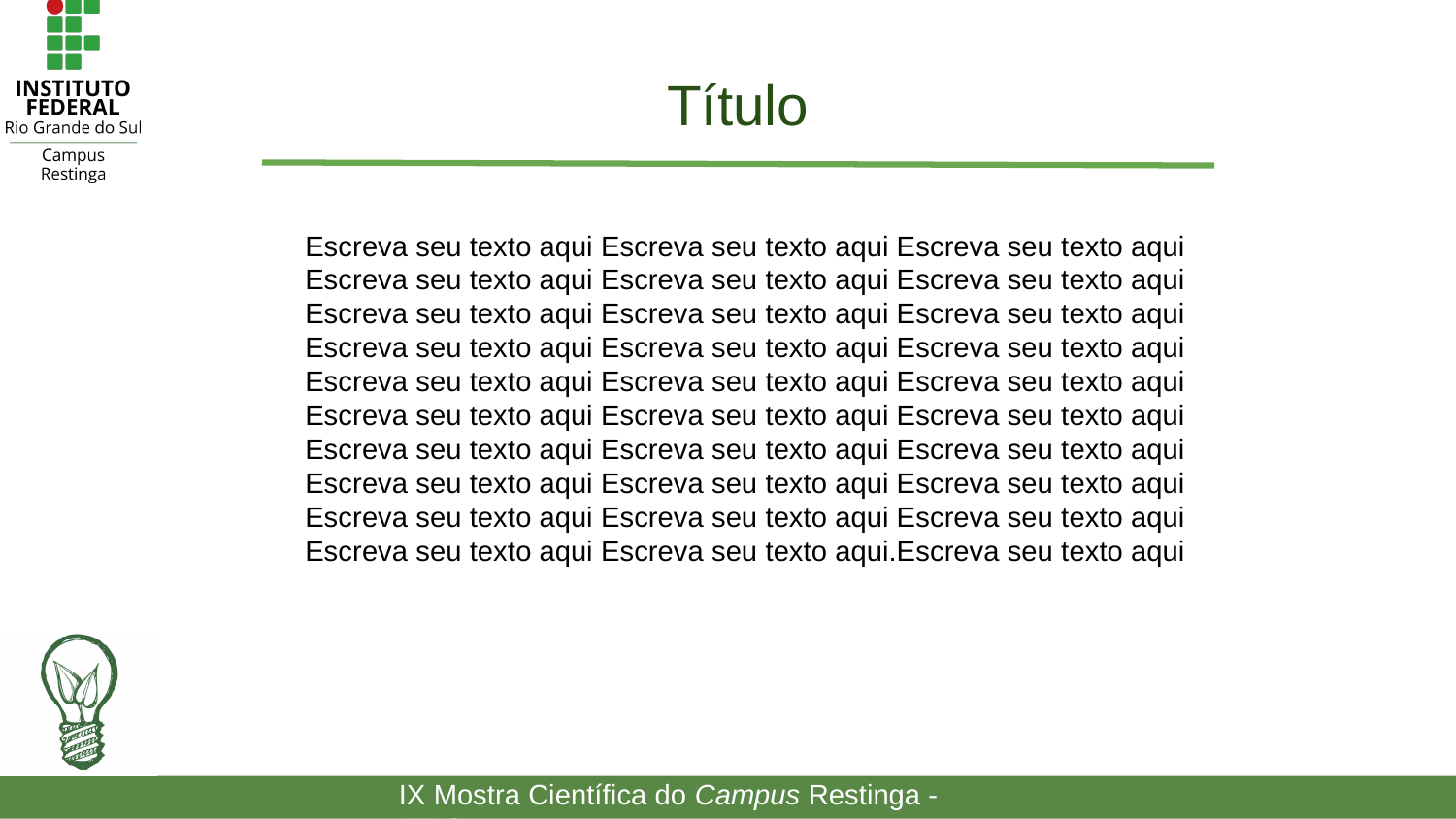

# Título
Escreva seu texto aqui Escreva seu texto aqui Escreva seu texto aqui Escreva seu texto aqui Escreva seu texto aqui Escreva seu texto aqui Escreva seu texto aqui Escreva seu texto aqui Escreva seu texto aqui Escreva seu texto aqui Escreva seu texto aqui Escreva seu texto aqui Escreva seu texto aqui Escreva seu texto aqui Escreva seu texto aqui Escreva seu texto aqui Escreva seu texto aqui Escreva seu texto aqui Escreva seu texto aqui Escreva seu texto aqui Escreva seu texto aqui Escreva seu texto aqui Escreva seu texto aqui Escreva seu texto aqui Escreva seu texto aqui Escreva seu texto aqui Escreva seu texto aqui Escreva seu texto aqui Escreva seu texto aqui.Escreva seu texto aqui